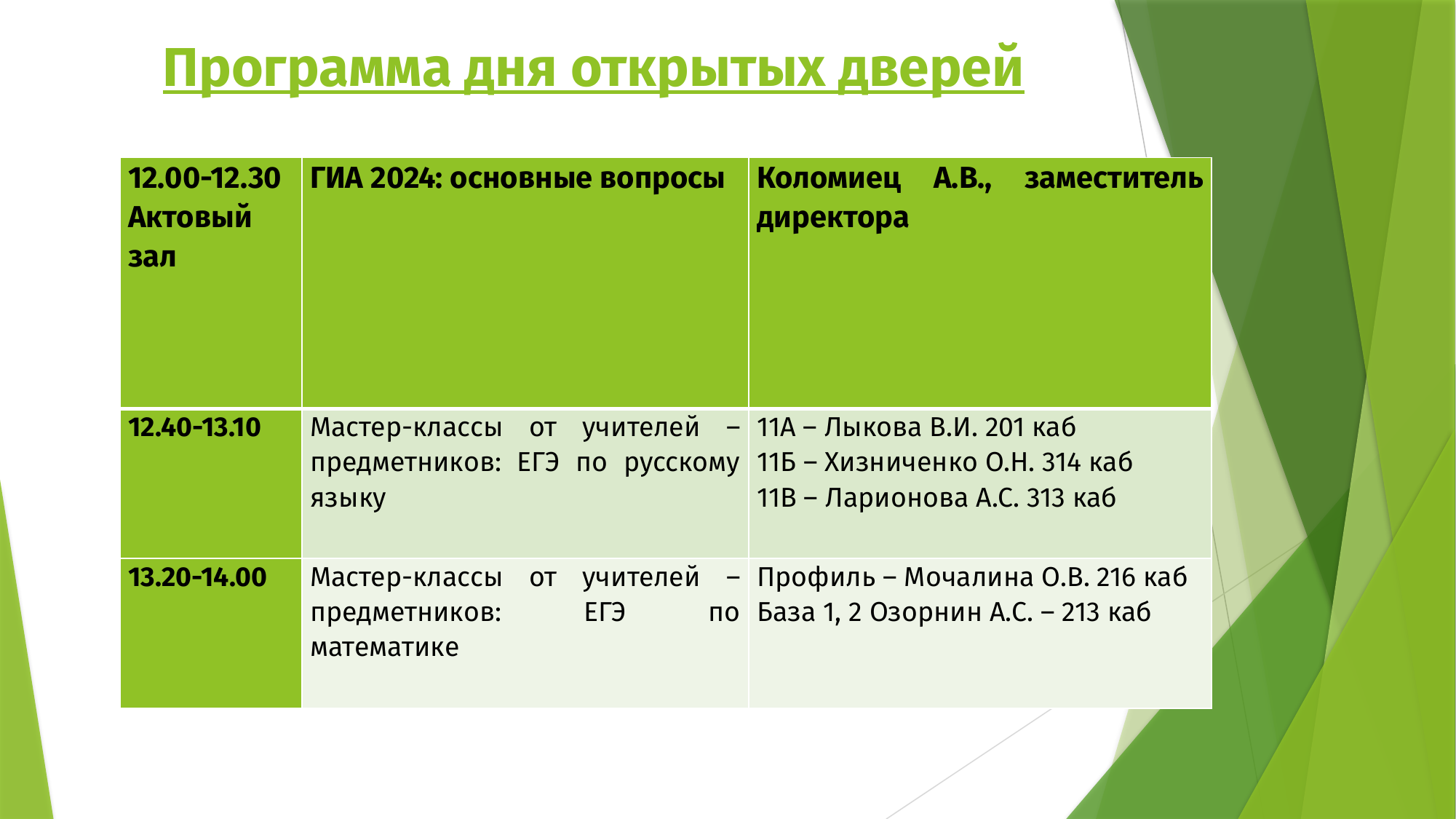

# Программа дня открытых дверей
| 12.00-12.30 Актовый зал | ГИА 2024: основные вопросы | Коломиец А.В., заместитель директора |
| --- | --- | --- |
| 12.40-13.10 | Мастер-классы от учителей –предметников: ЕГЭ по русскому языку | 11А – Лыкова В.И. 201 каб 11Б – Хизниченко О.Н. 314 каб 11В – Ларионова А.С. 313 каб |
| 13.20-14.00 | Мастер-классы от учителей –предметников: ЕГЭ по математике | Профиль – Мочалина О.В. 216 каб База 1, 2 Озорнин А.С. – 213 каб |